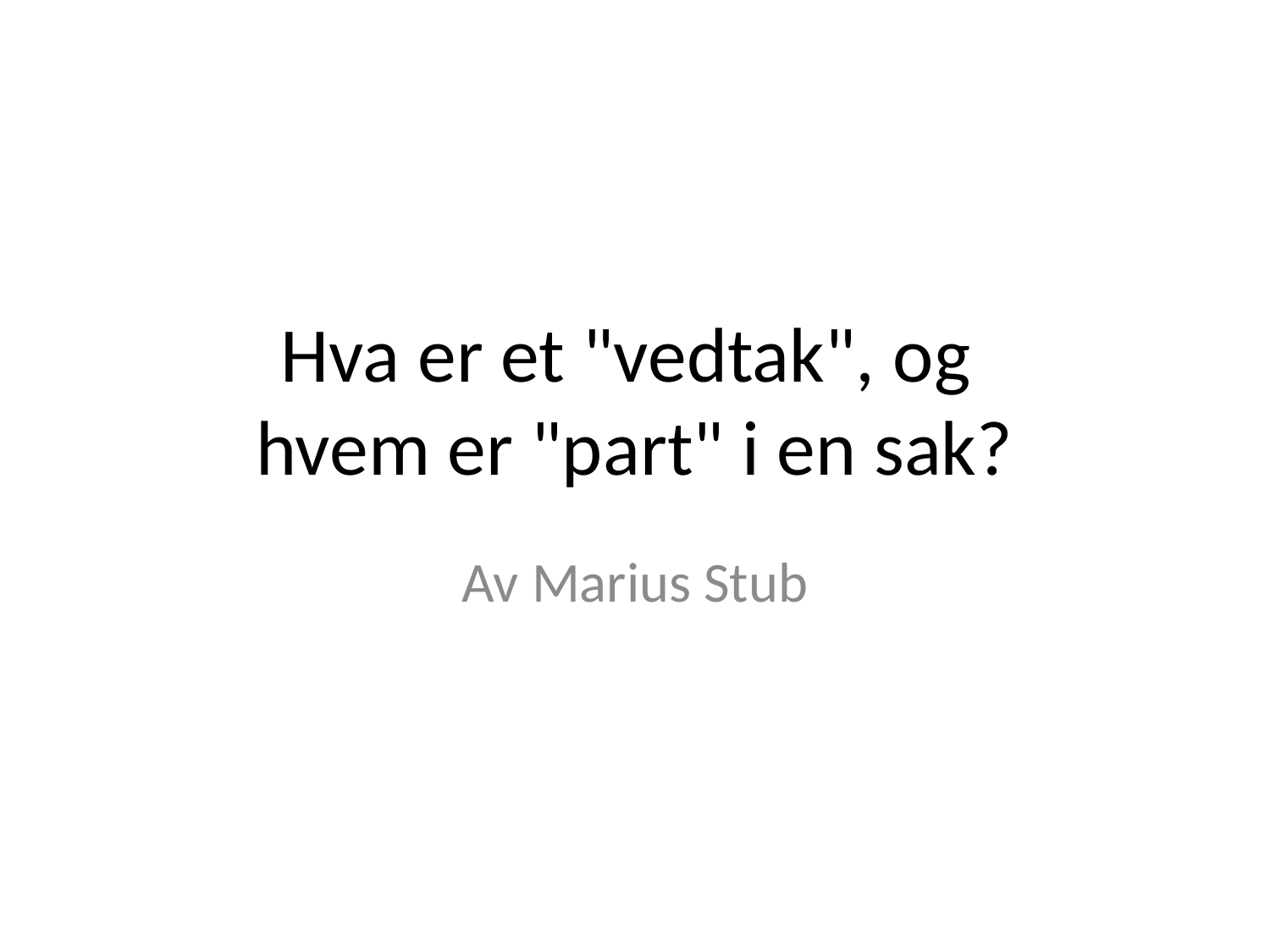

# Hva er et "vedtak", og hvem er "part" i en sak?
Av Marius Stub